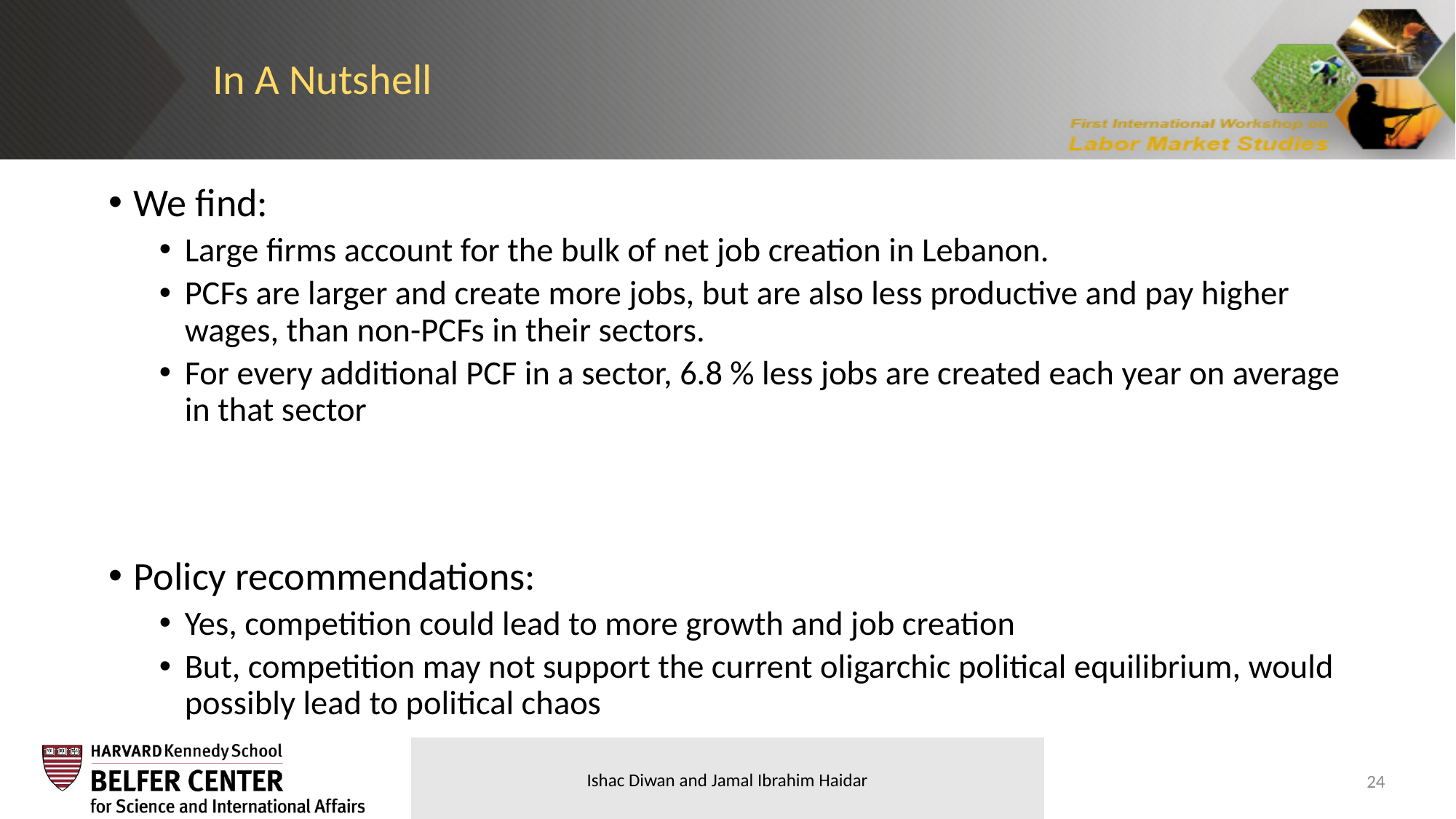

In A Nutshell
We find:
Large firms account for the bulk of net job creation in Lebanon.
PCFs are larger and create more jobs, but are also less productive and pay higher wages, than non-PCFs in their sectors.
For every additional PCF in a sector, 6.8 % less jobs are created each year on average in that sector

Policy recommendations:
Yes, competition could lead to more growth and job creation
But, competition may not support the current oligarchic political equilibrium, would possibly lead to political chaos
24